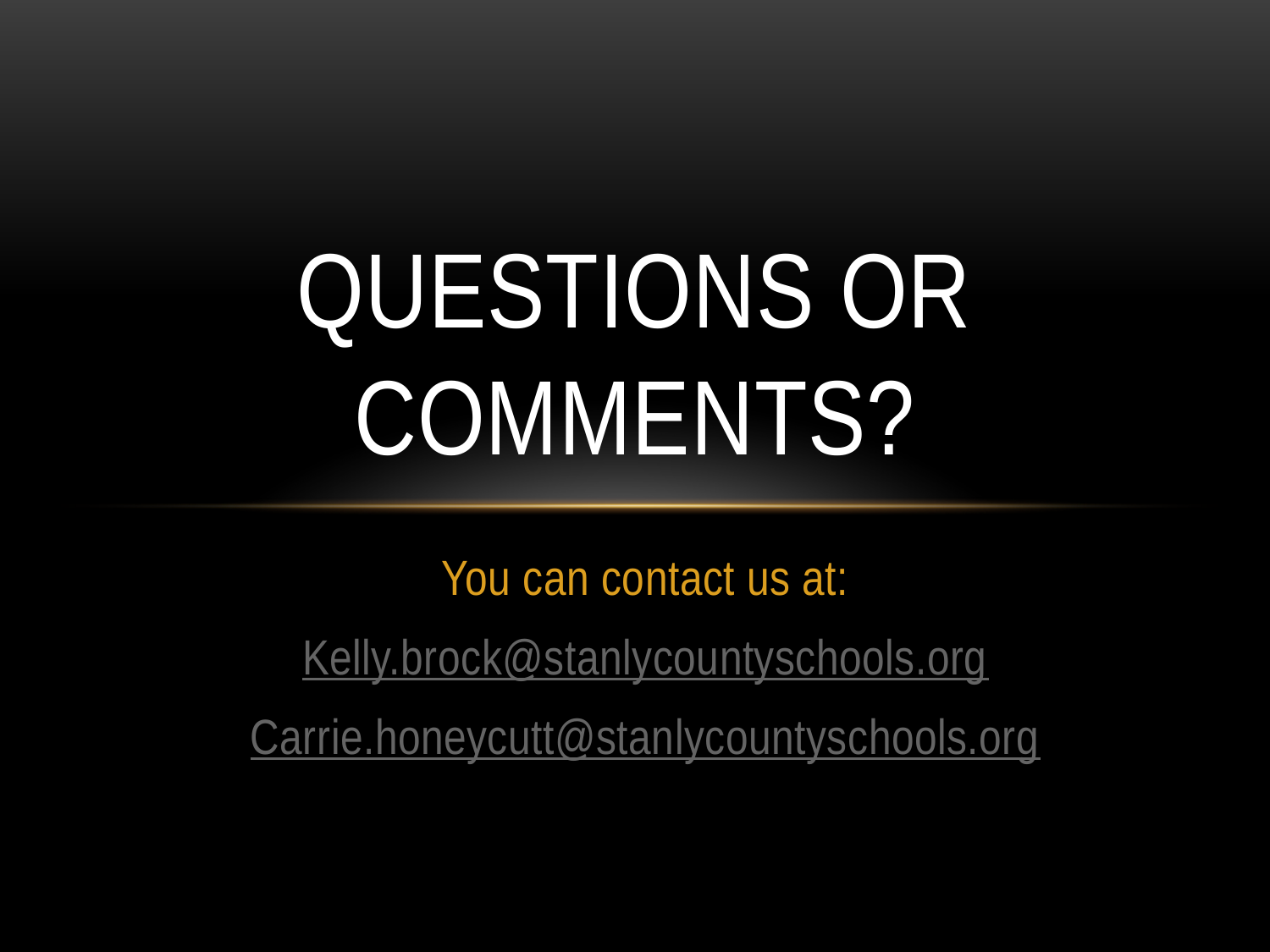

# Questions or comments?
You can contact us at:
Kelly.brock@stanlycountyschools.org
Carrie.honeycutt@stanlycountyschools.org